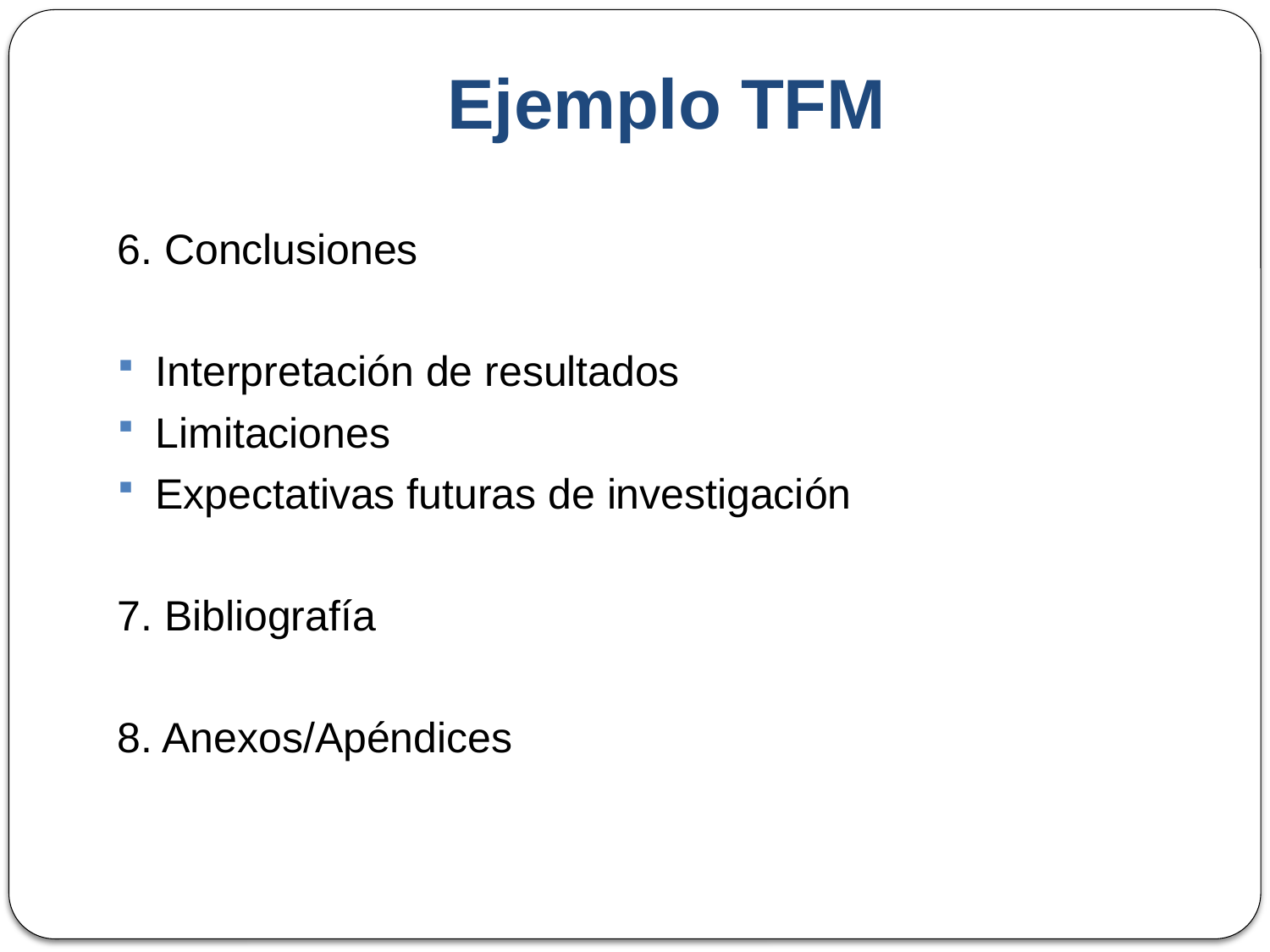

Ejemplo TFM
6. Conclusiones

Interpretación de resultados
Limitaciones
Expectativas futuras de investigación

7. Bibliografía

8. Anexos/Apéndices